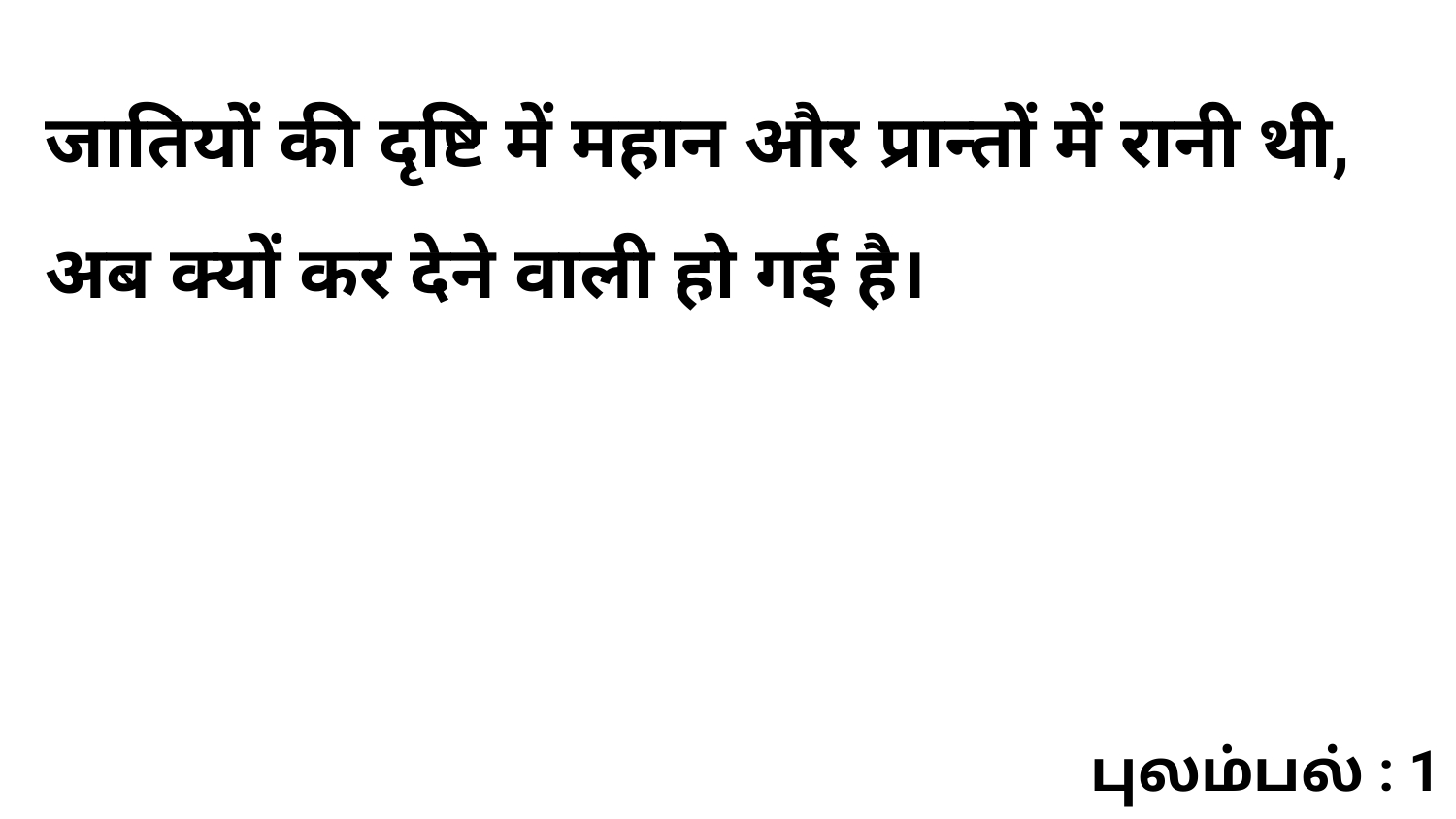

जातियों की दृष्टि में महान और प्रान्तों में रानी थी, अब क्यों कर देने वाली हो गई है।
புலம்பல் : 1